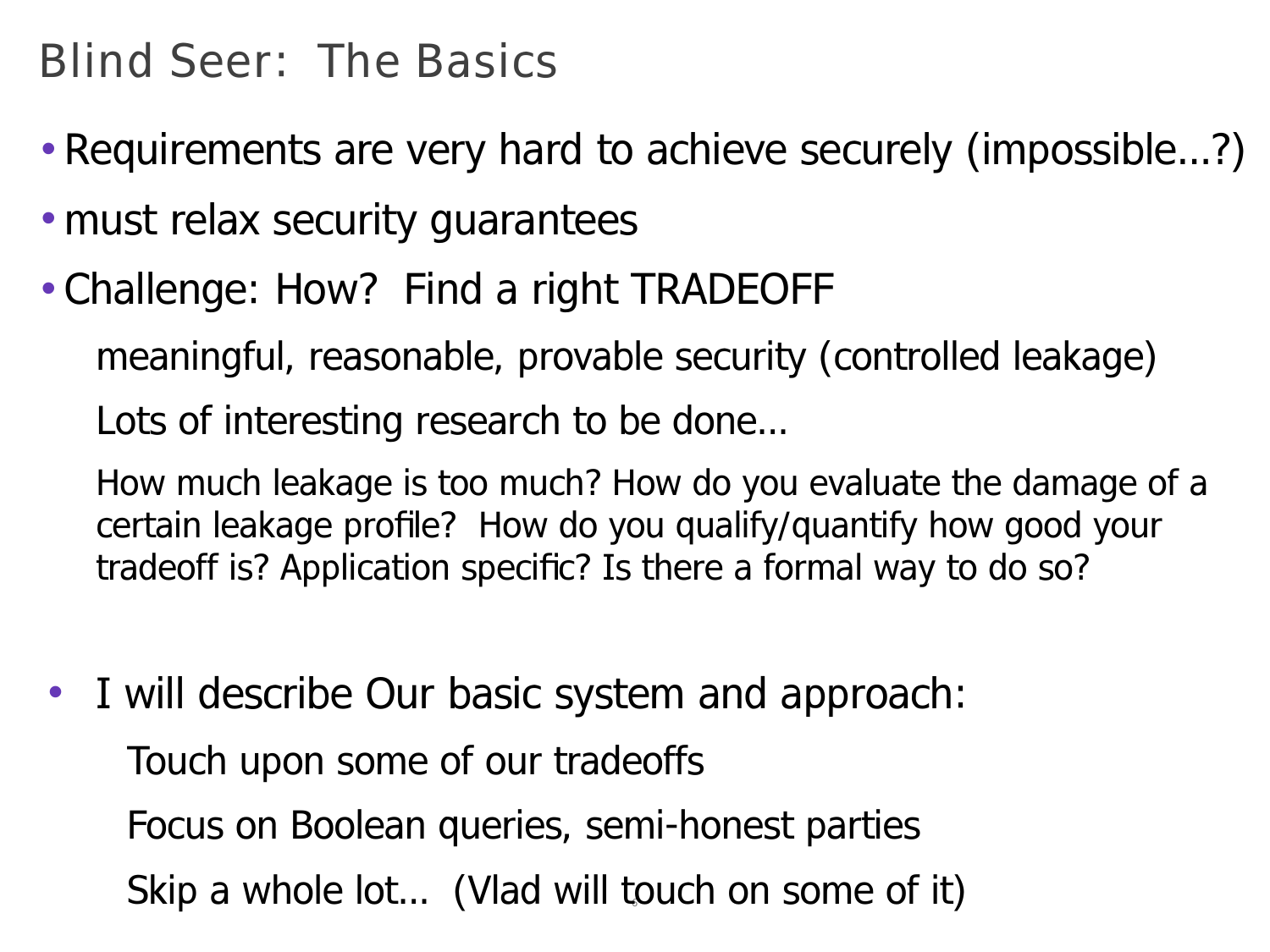

# Blind Seer:  The Basics
Requirements are very hard to achieve securely (impossible…?)
must relax security guarantees
Challenge: How?  Find a right TRADEOFF
meaningful, reasonable, provable security (controlled leakage)
Lots of interesting research to be done…
How much leakage is too much? How do you evaluate the damage of a certain leakage profile?  How do you qualify/quantify how good your tradeoff is? Application specific? Is there a formal way to do so?

I will describe Our basic system and approach:
Touch upon some of our tradeoffs
Focus on Boolean queries, semi-honest parties
Skip a whole lot…  (Vlad will touch on some of it)